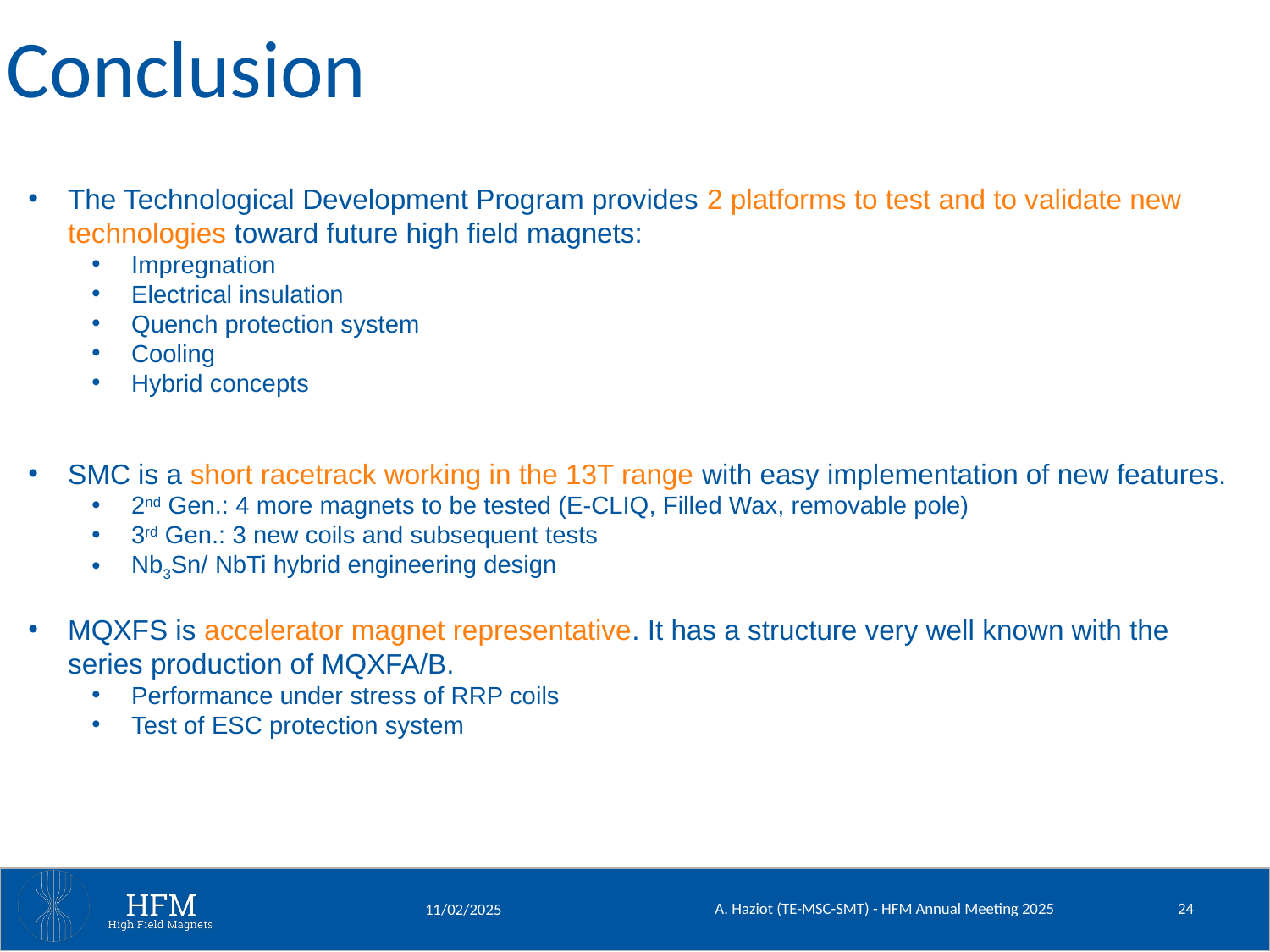

Conclusion
The Technological Development Program provides 2 platforms to test and to validate new technologies toward future high field magnets:
Impregnation
Electrical insulation
Quench protection system
Cooling
Hybrid concepts

SMC is a short racetrack working in the 13T range with easy implementation of new features.
2nd Gen.: 4 more magnets to be tested (E-CLIQ, Filled Wax, removable pole)
3rd Gen.: 3 new coils and subsequent tests
Nb3Sn/ NbTi hybrid engineering design

MQXFS is accelerator magnet representative. It has a structure very well known with the series production of MQXFA/B.
Performance under stress of RRP coils
Test of ESC protection system

A. Haziot (TE-MSC-SMT) - HFM Annual Meeting 2025
24
11/02/2025